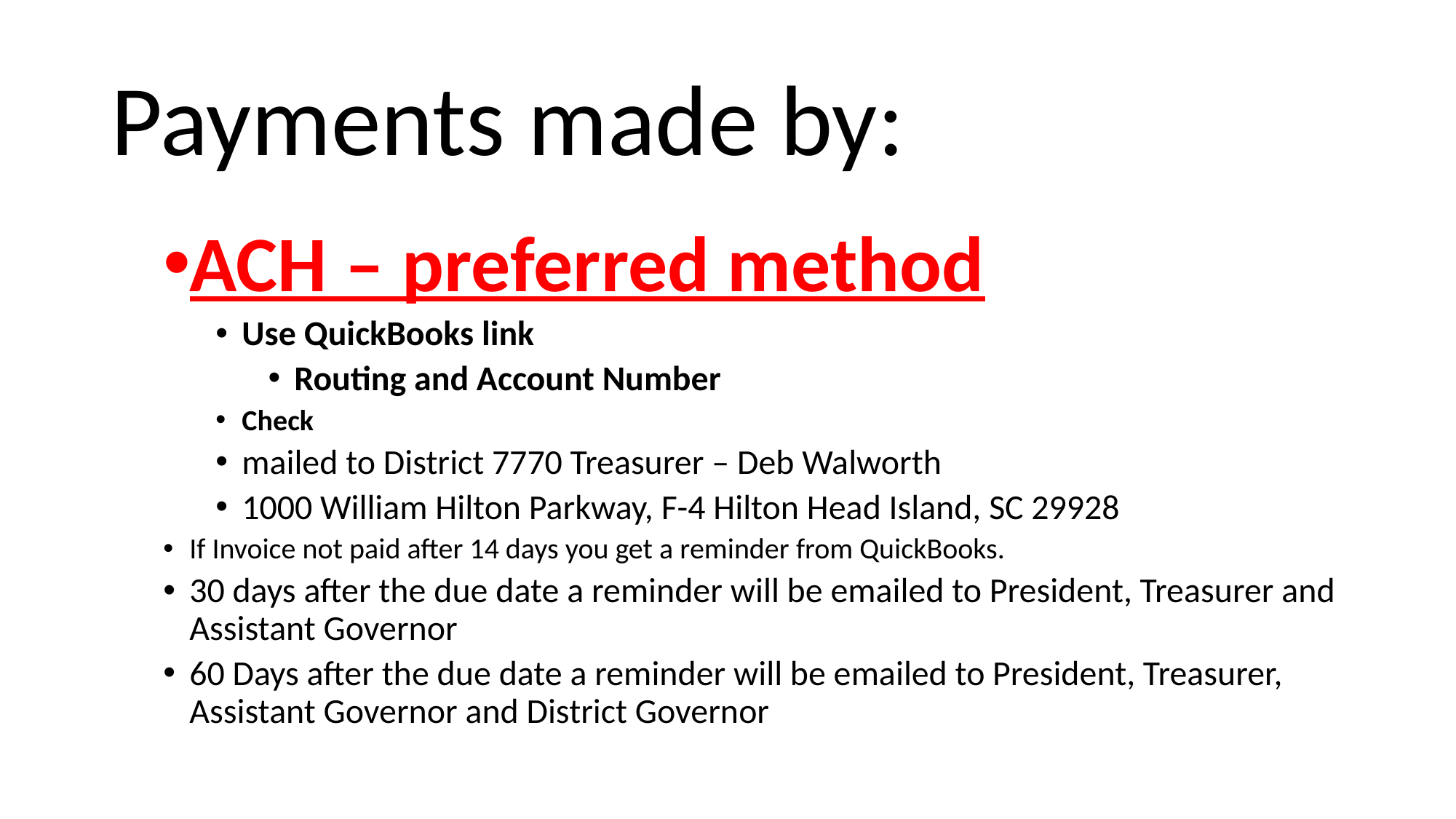

# Payments made by:
ACH – preferred method
Use QuickBooks link
Routing and Account Number
Check
mailed to District 7770 Treasurer – Deb Walworth
1000 William Hilton Parkway, F-4 Hilton Head Island, SC 29928
If Invoice not paid after 14 days you get a reminder from QuickBooks.
30 days after the due date a reminder will be emailed to President, Treasurer and Assistant Governor
60 Days after the due date a reminder will be emailed to President, Treasurer, Assistant Governor and District Governor